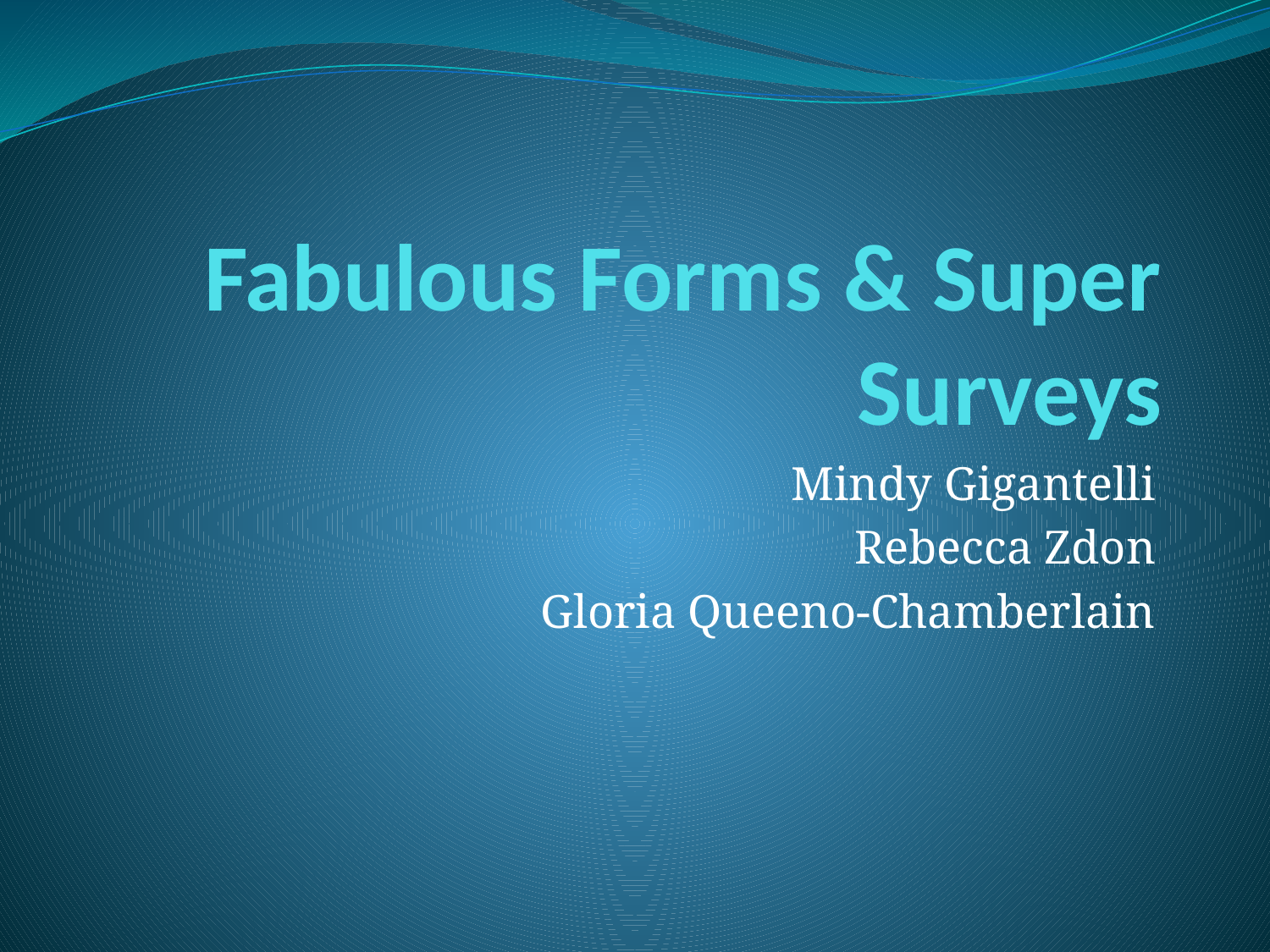

# Fabulous Forms & Super Surveys
Mindy Gigantelli
Rebecca Zdon
Gloria Queeno-Chamberlain